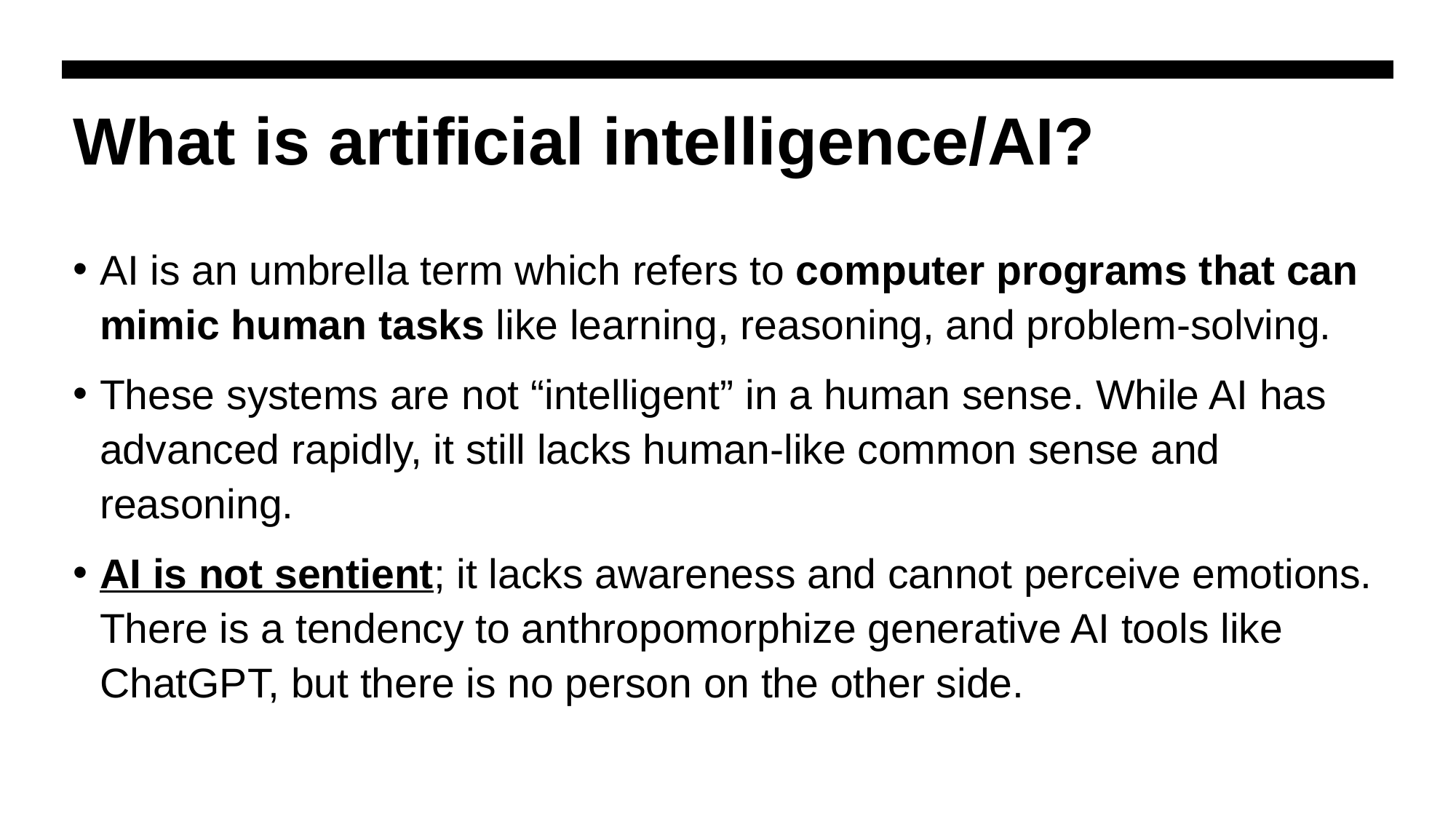

# What is artificial intelligence/AI?
AI is an umbrella term which refers to computer programs that can mimic human tasks like learning, reasoning, and problem-solving.
These systems are not “intelligent” in a human sense. While AI has advanced rapidly, it still lacks human-like common sense and reasoning.
AI is not sentient; it lacks awareness and cannot perceive emotions. There is a tendency to anthropomorphize generative AI tools like ChatGPT, but there is no person on the other side.